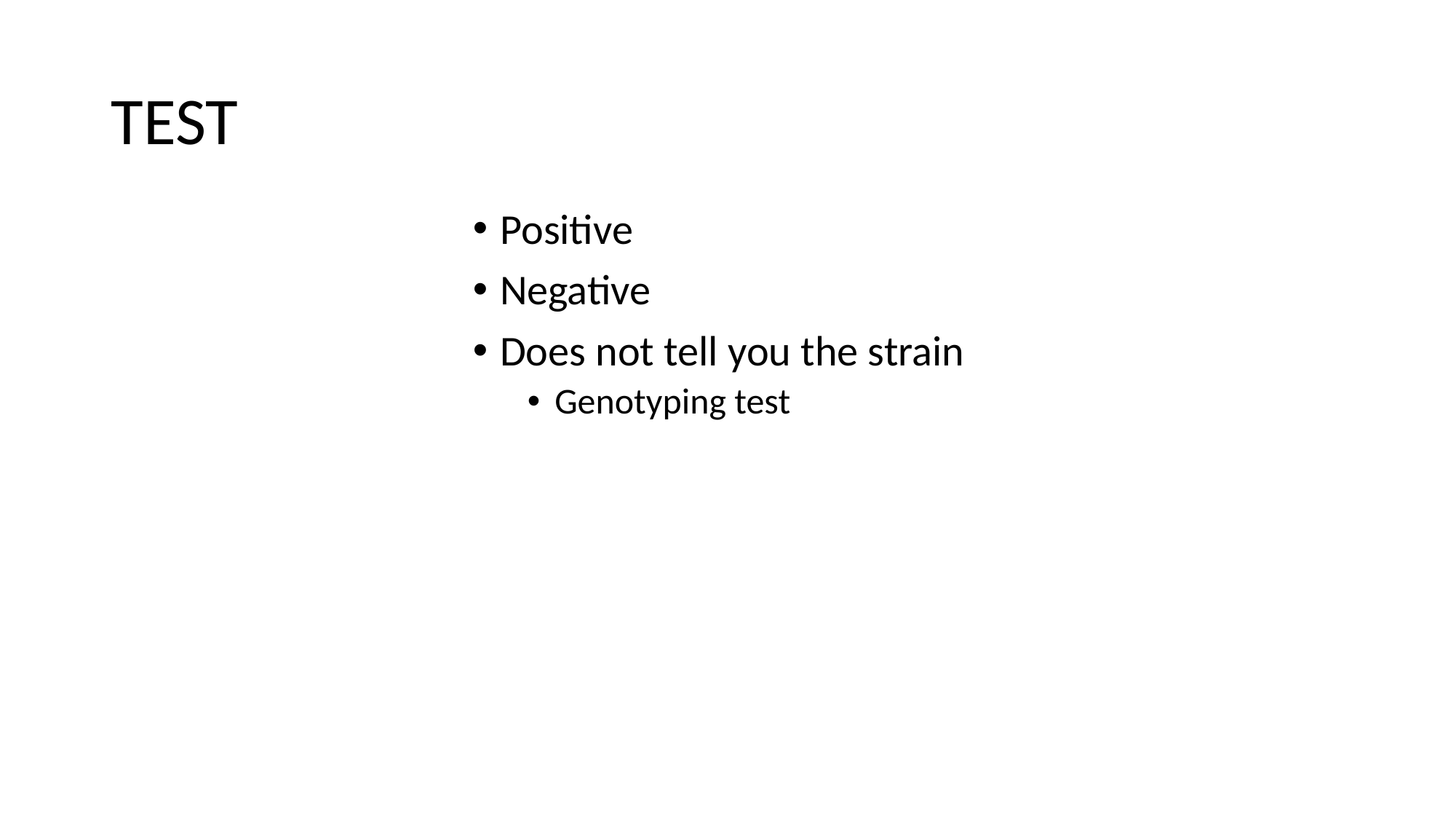

# TEST
Positive
Negative
Does not tell you the strain
Genotyping test